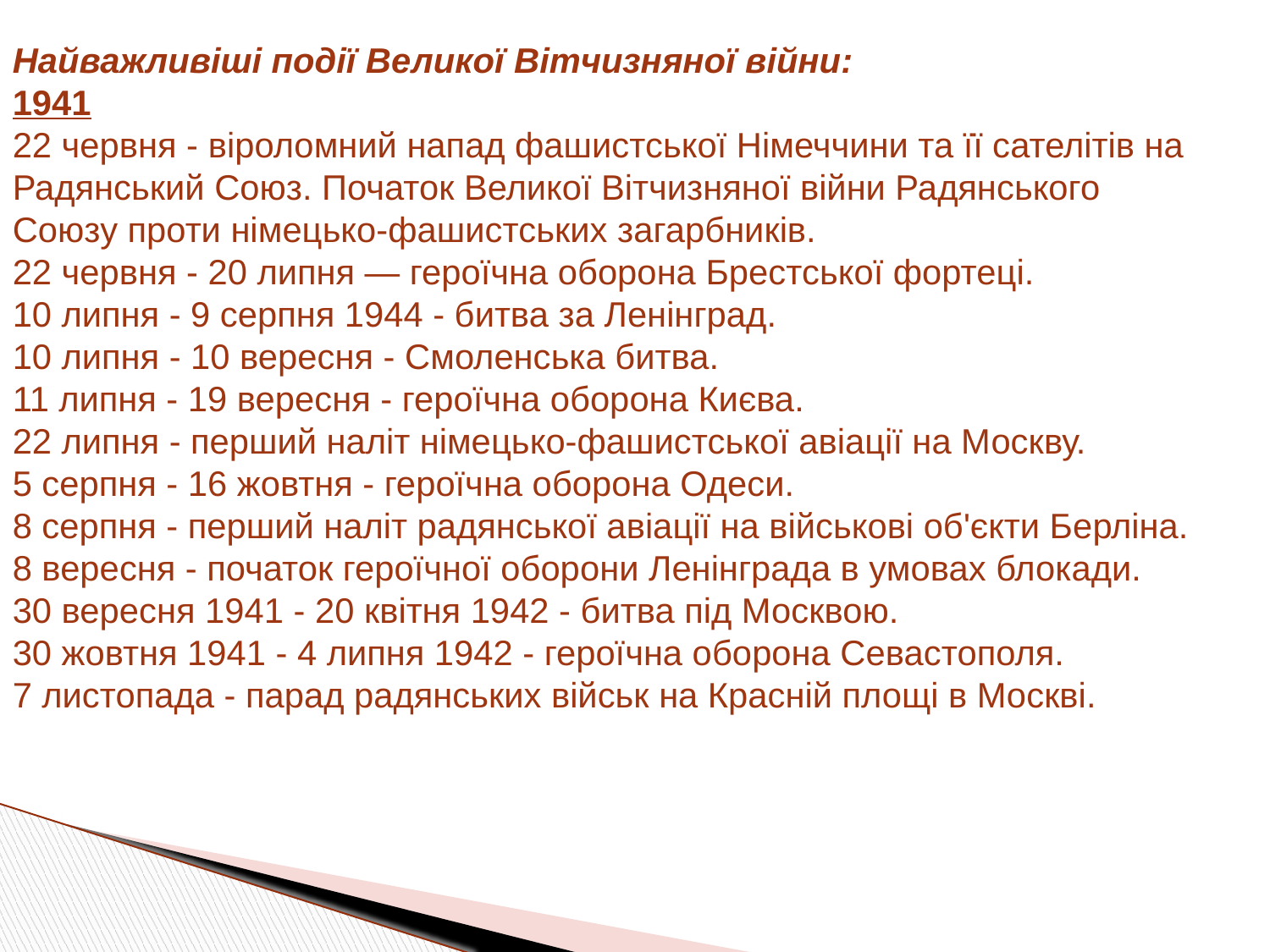

Найважливіші події Великої Вітчизняної війни:
1941
22 червня - віроломний напад фашистської Німеччини та її сателітів на Радянський Союз. Початок Великої Вітчизняної війни Радянського Союзу проти німецько-фашистських загарбників.
22 червня - 20 липня — героїчна оборона Брестської фортеці.
10 липня - 9 серпня 1944 - битва за Ленінград.
10 липня - 10 вересня - Смоленська битва.
11 липня - 19 вересня - героїчна оборона Києва.
22 липня - перший наліт німецько-фашистської авіації на Москву.
5 серпня - 16 жовтня - героїчна оборона Одеси.
8 серпня - перший наліт радянської авіації на військові об'єкти Берліна.
8 вересня - початок героїчної оборони Ленінграда в умовах блокади.
30 вересня 1941 - 20 квітня 1942 - битва під Москвою.
30 жовтня 1941 - 4 липня 1942 - героїчна оборона Севастополя.
7 листопада - парад радянських військ на Красній площі в Москві.